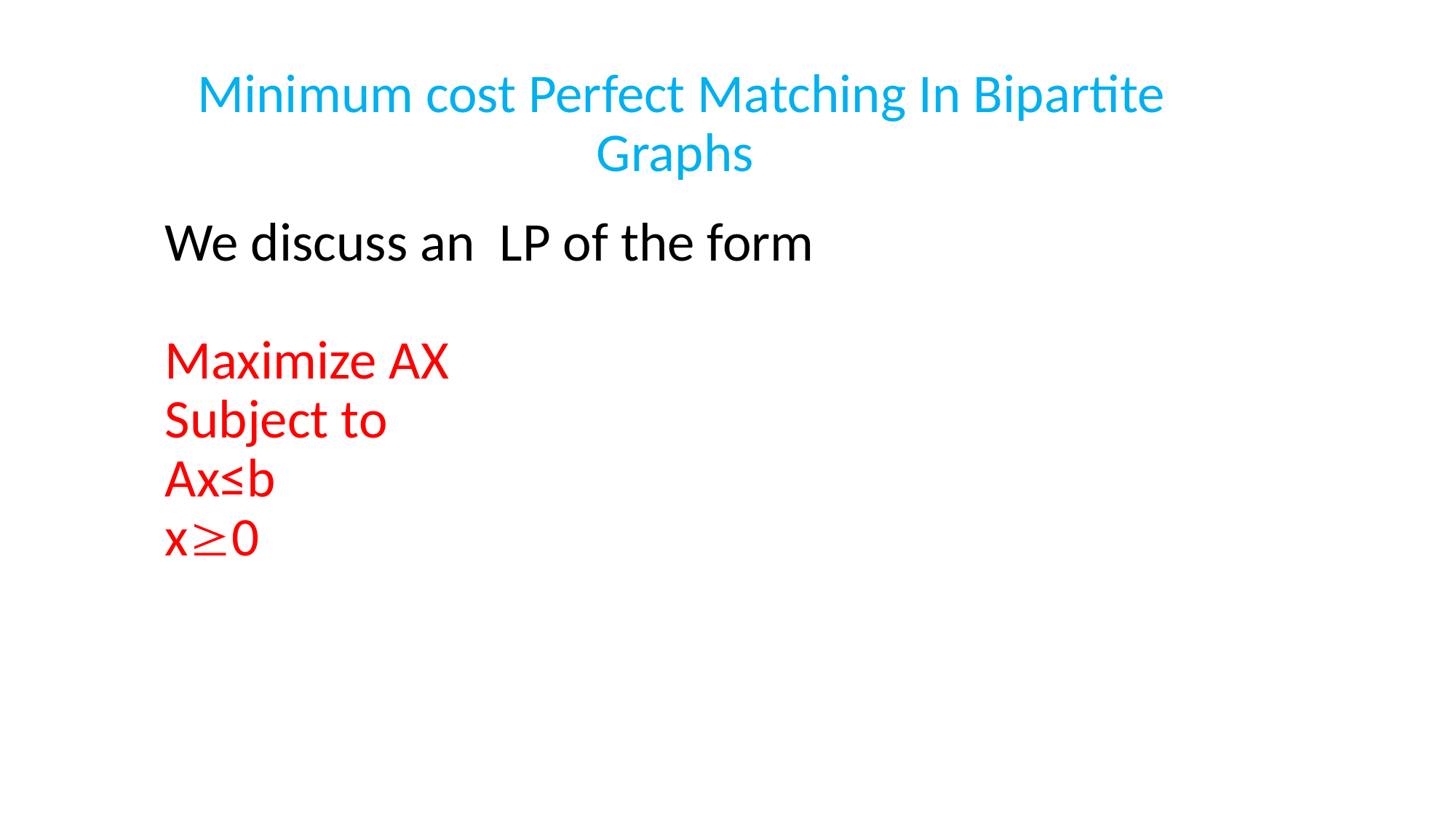

Minimum cost Perfect Matching In Bipartite Graphs
# We discuss an  LP of the form Maximize AX Subject to Ax≤b x≥0